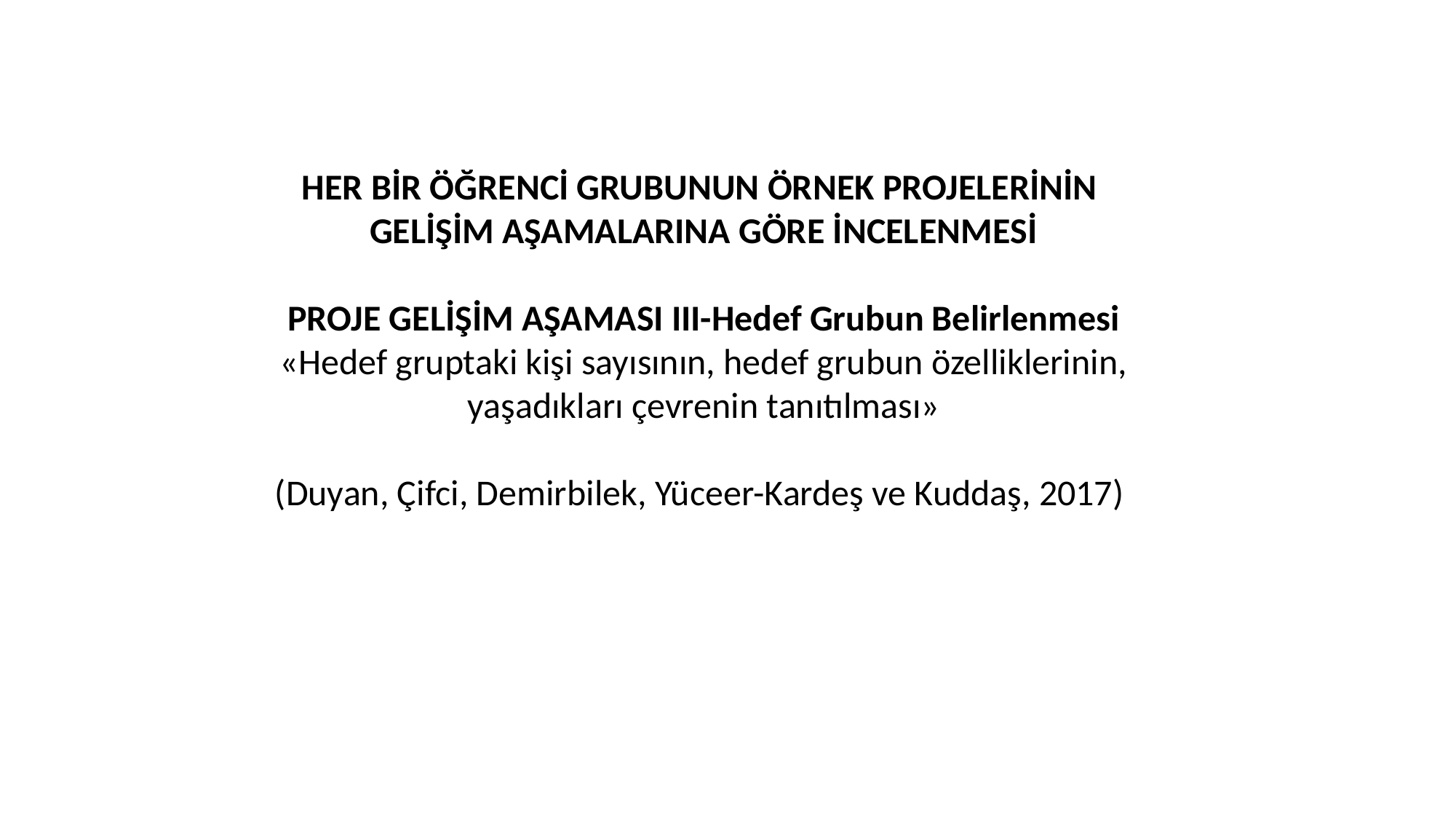

HER BİR ÖĞRENCİ GRUBUNUN ÖRNEK PROJELERİNİN
GELİŞİM AŞAMALARINA GÖRE İNCELENMESİ

PROJE GELİŞİM AŞAMASI III-Hedef Grubun Belirlenmesi
«Hedef gruptaki kişi sayısının, hedef grubun özelliklerinin, yaşadıkları çevrenin tanıtılması»

(Duyan, Çifci, Demirbilek, Yüceer-Kardeş ve Kuddaş, 2017)